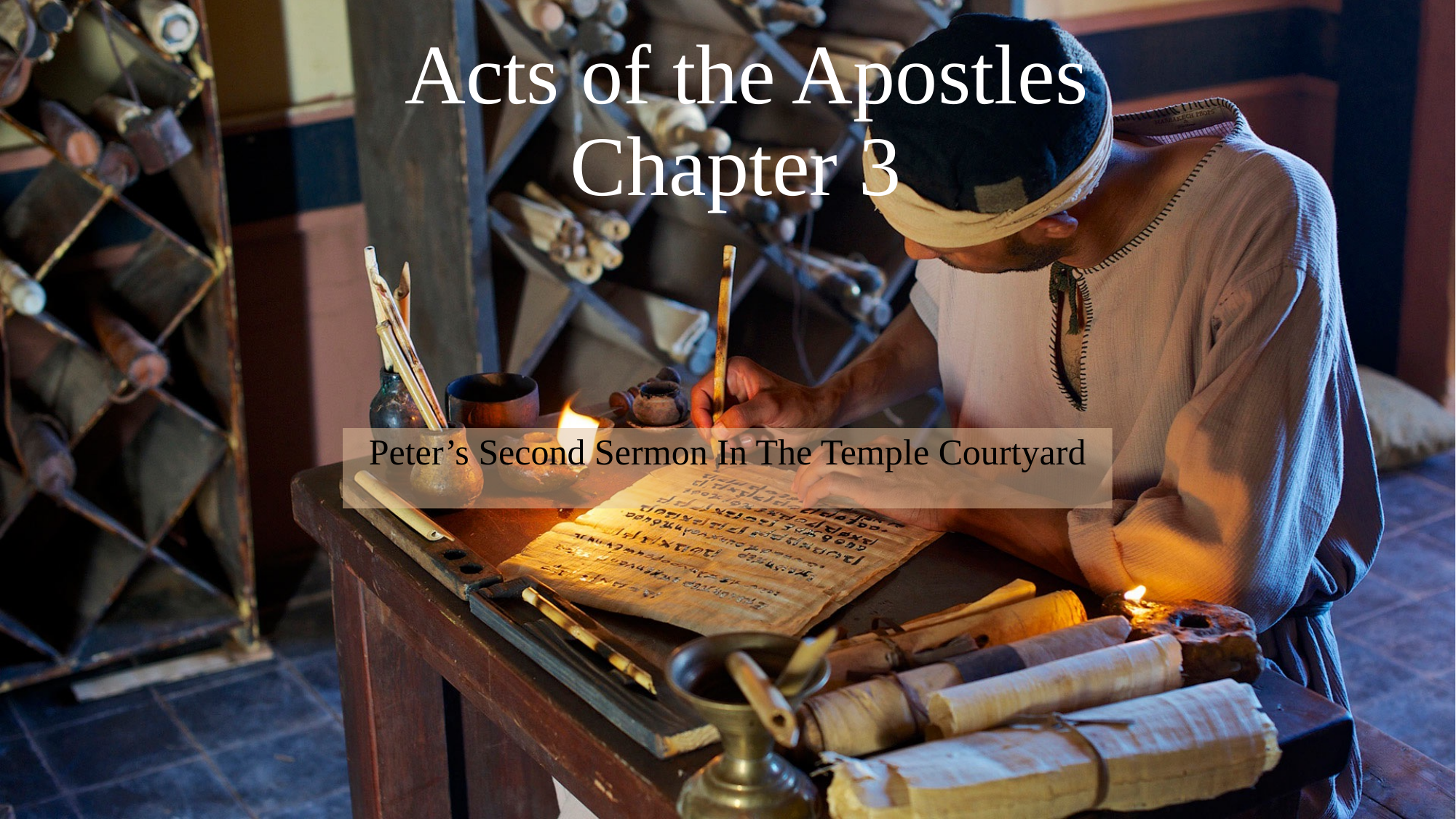

# Acts of the Apostles Chapter 3
Peter’s Second Sermon In The Temple Courtyard